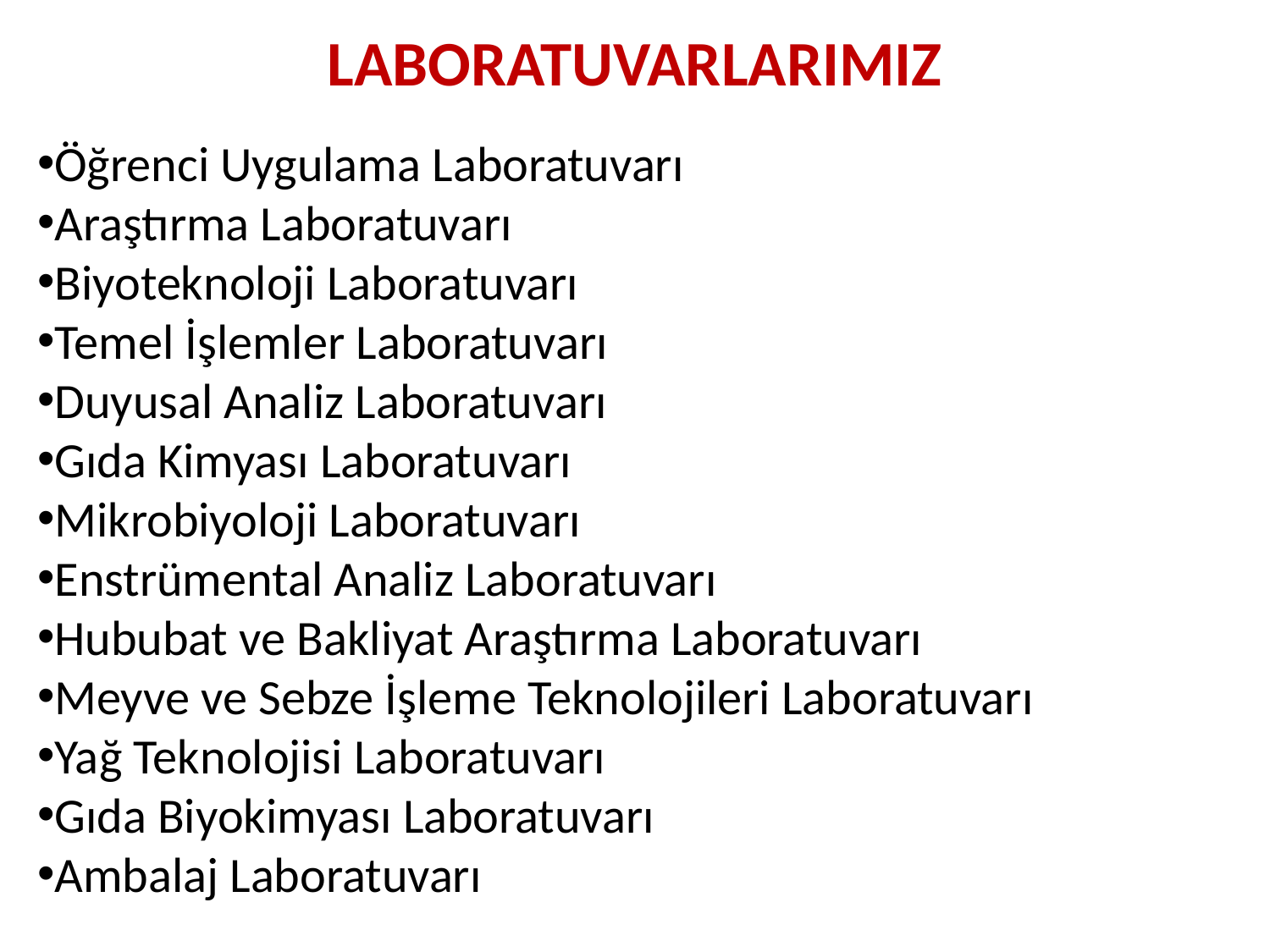

LABORATUVARLARIMIZ
Öğrenci Uygulama Laboratuvarı
Araştırma Laboratuvarı
Biyoteknoloji Laboratuvarı
Temel İşlemler Laboratuvarı
Duyusal Analiz Laboratuvarı
Gıda Kimyası Laboratuvarı
Mikrobiyoloji Laboratuvarı
Enstrümental Analiz Laboratuvarı
Hububat ve Bakliyat Araştırma Laboratuvarı
Meyve ve Sebze İşleme Teknolojileri Laboratuvarı
Yağ Teknolojisi Laboratuvarı
Gıda Biyokimyası Laboratuvarı
Ambalaj Laboratuvarı